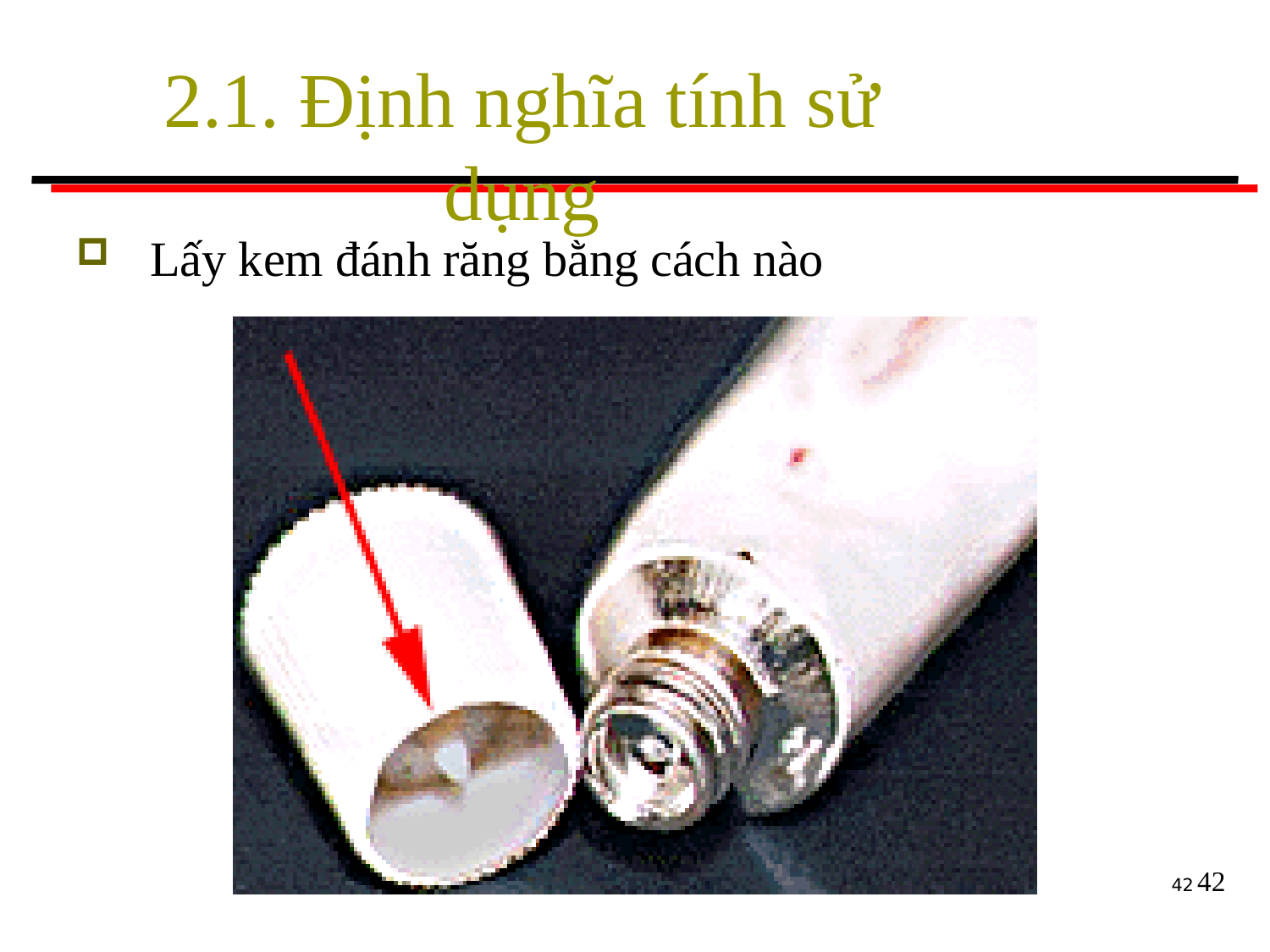

# 2.1. Định nghĩa tính sử dụng
Lấy kem đánh răng bằng cách nào

42
42